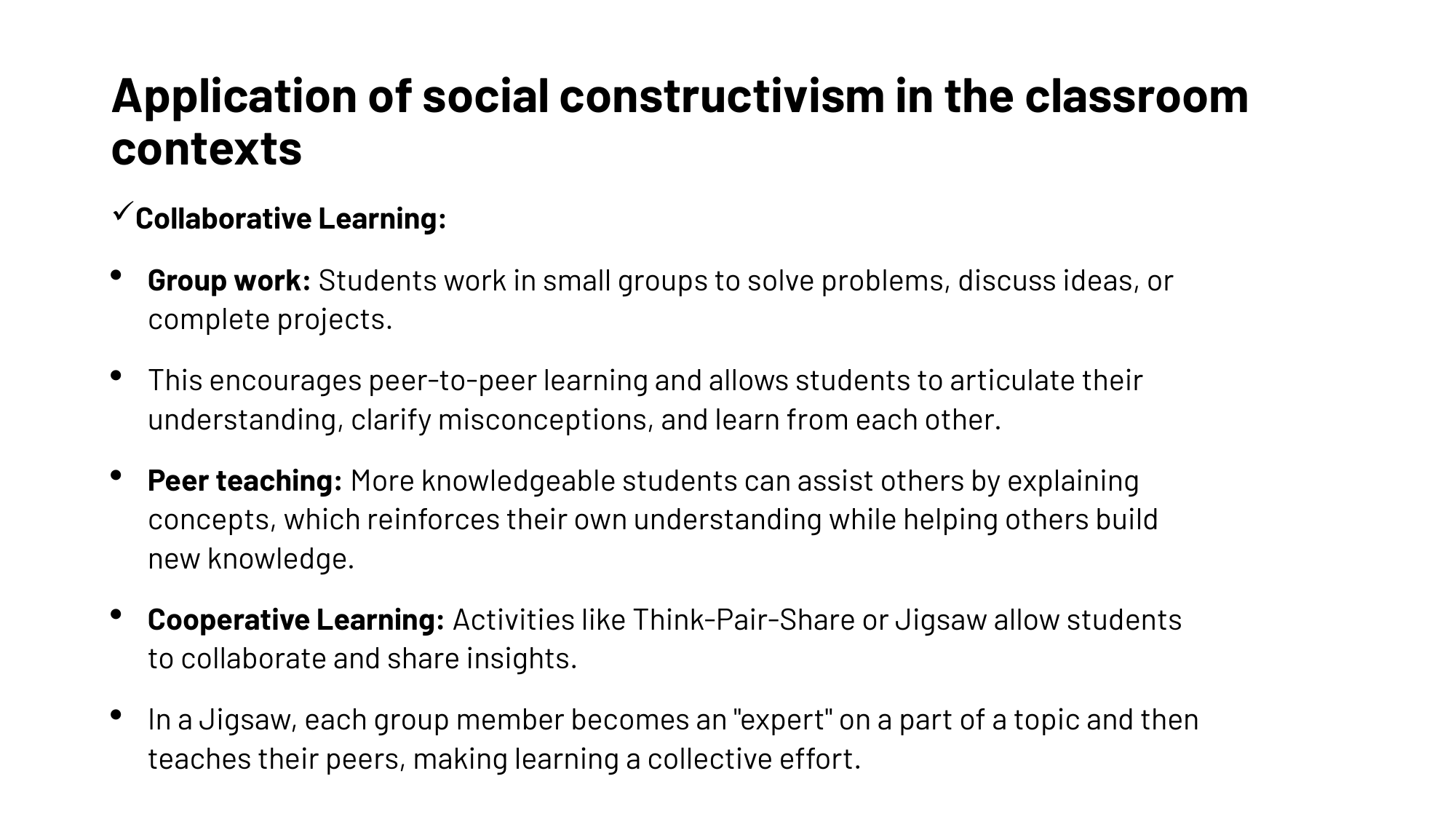

# Application of social constructivism in the classroom contexts
Collaborative Learning:
Group work: Students work in small groups to solve problems, discuss ideas, or complete projects.
This encourages peer-to-peer learning and allows students to articulate their understanding, clarify misconceptions, and learn from each other.
Peer teaching: More knowledgeable students can assist others by explaining concepts, which reinforces their own understanding while helping others build new knowledge.
Cooperative Learning: Activities like Think-Pair-Share or Jigsaw allow students to collaborate and share insights.
In a Jigsaw, each group member becomes an "expert" on a part of a topic and then teaches their peers, making learning a collective effort.